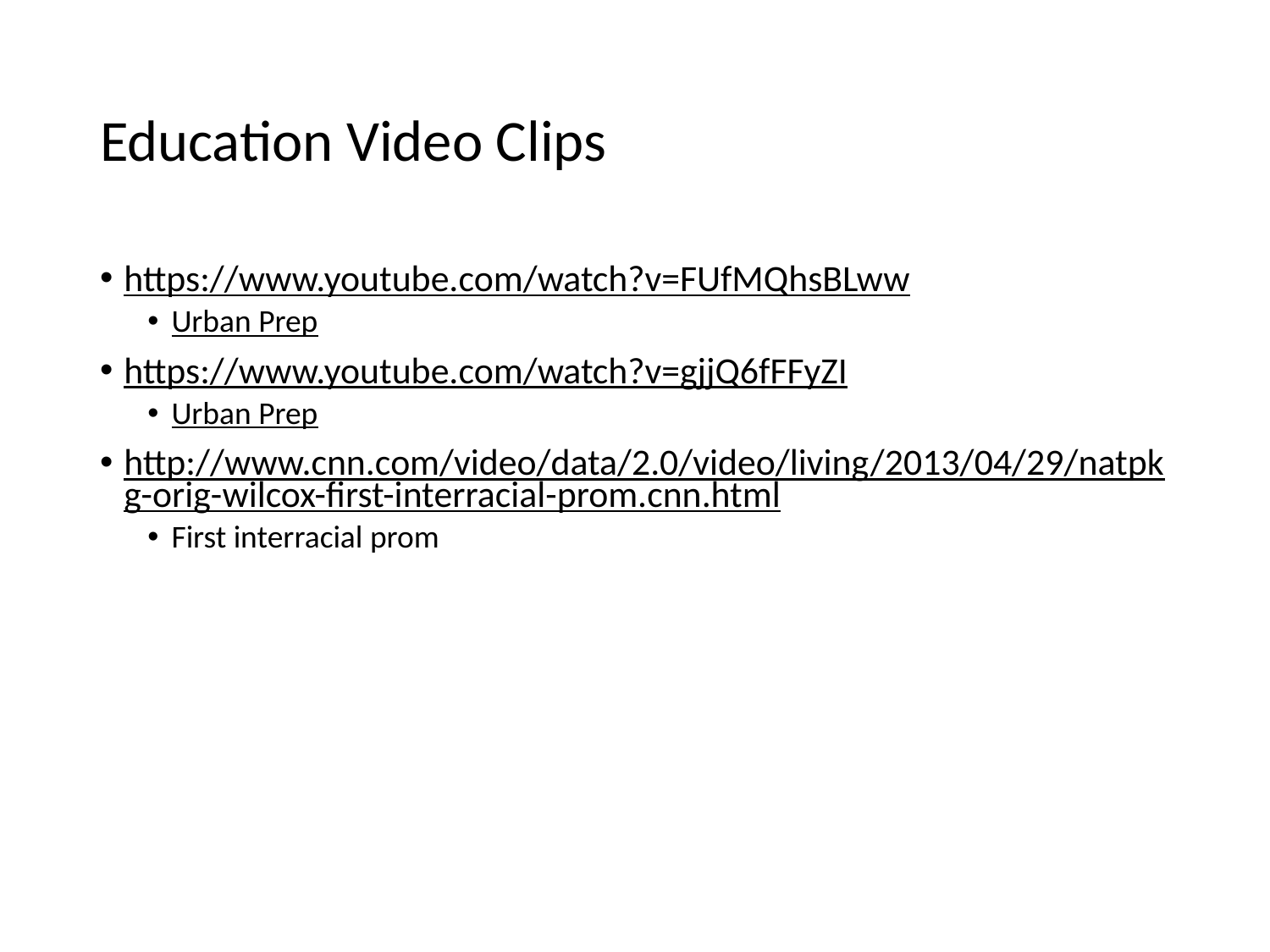

# Education Video Clips
https://www.youtube.com/watch?v=FUfMQhsBLww
Urban Prep
https://www.youtube.com/watch?v=gjjQ6fFFyZI
Urban Prep
http://www.cnn.com/video/data/2.0/video/living/2013/04/29/natpkg-orig-wilcox-first-interracial-prom.cnn.html
First interracial prom